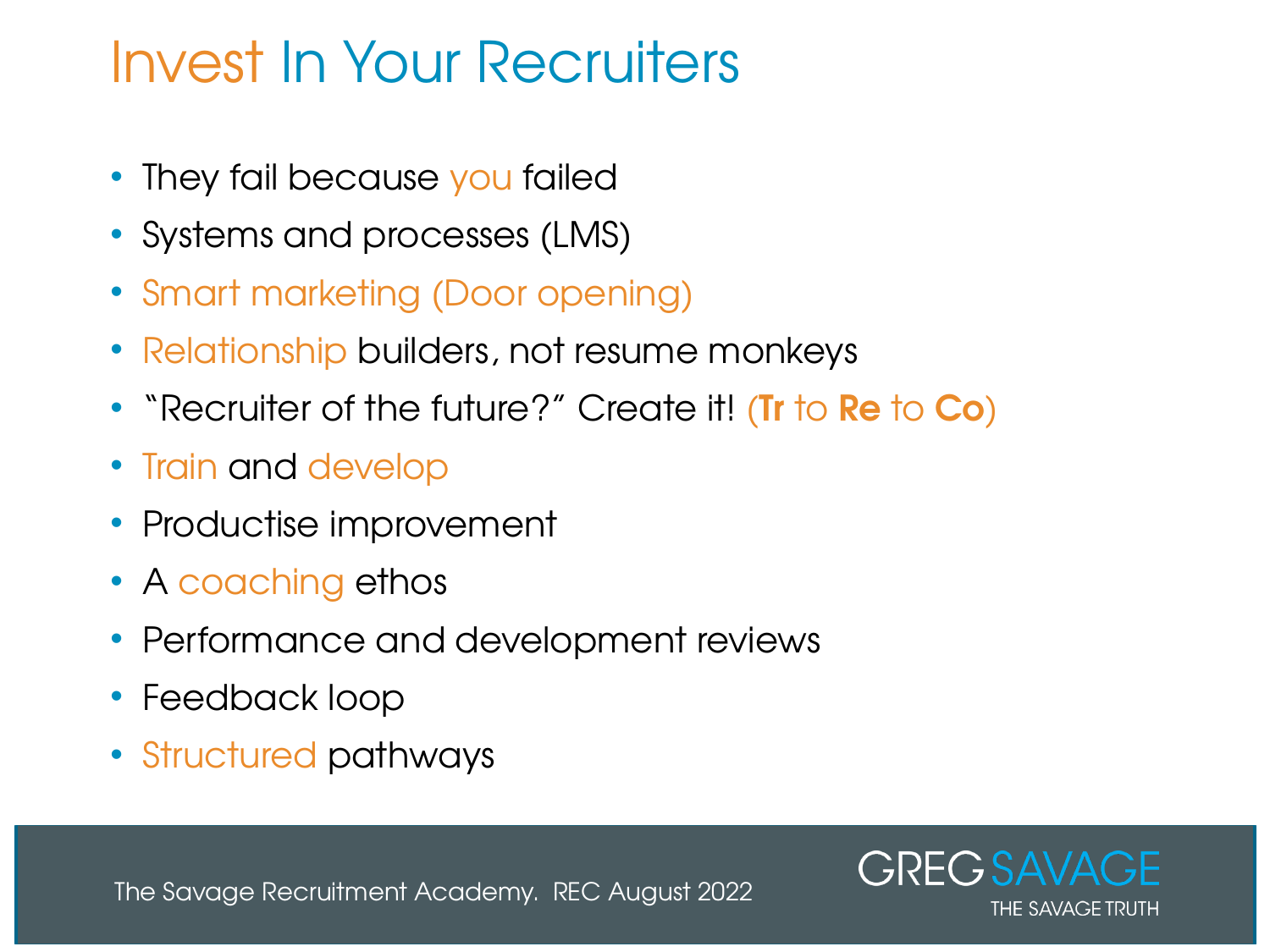

# Invest In Your Recruiters
They fail because you failed
Systems and processes (LMS)
Smart marketing (Door opening)
Relationship builders, not resume monkeys
“Recruiter of the future?” Create it! (Tr to Re to Co)
Train and develop
Productise improvement
A coaching ethos
Performance and development reviews
Feedback loop
Structured pathways
The Savage Recruitment Academy.  REC August 2022